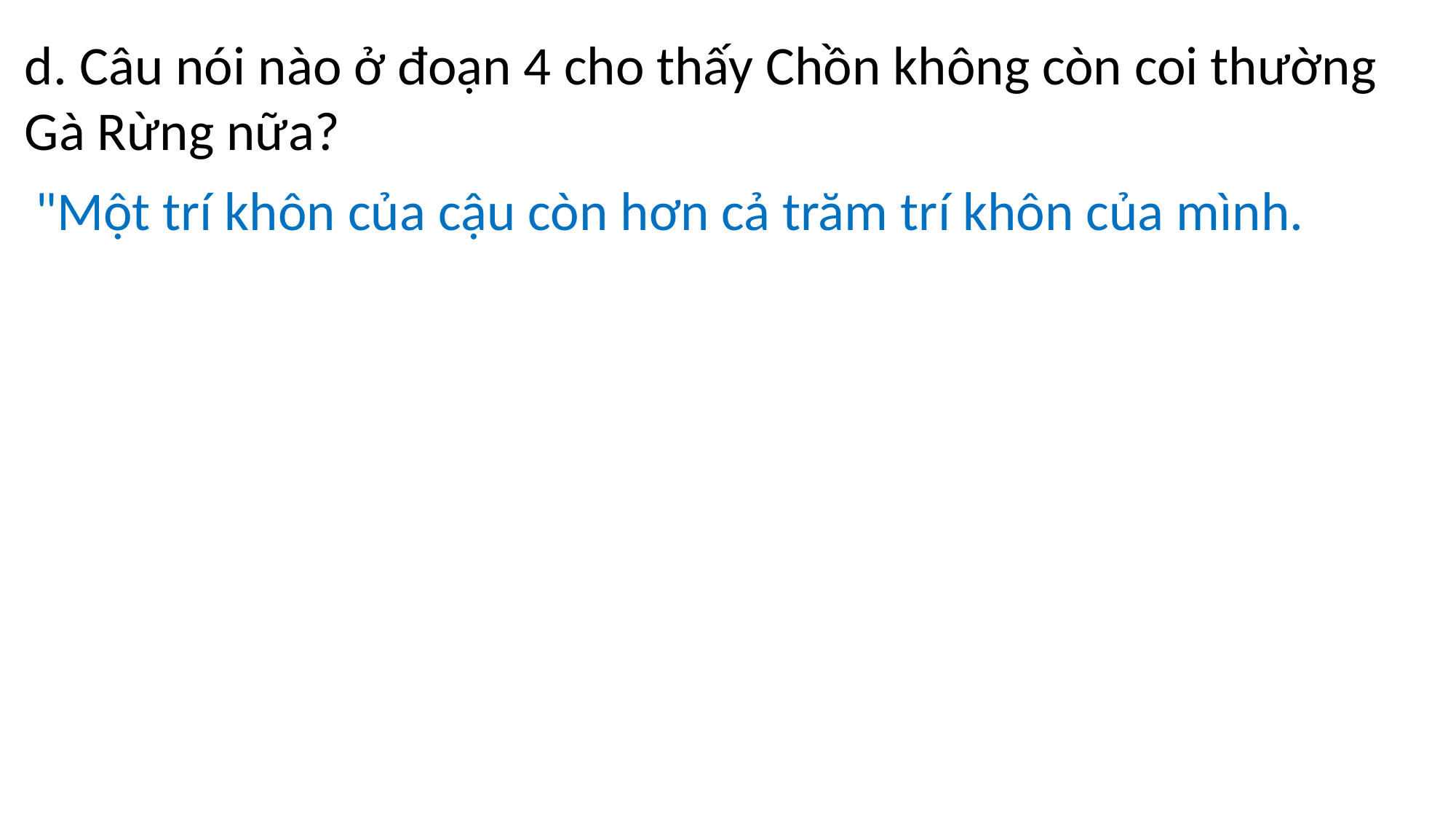

d. Câu nói nào ở đoạn 4 cho thấy Chồn không còn coi thường Gà Rừng nữa?
"Một trí khôn của cậu còn hơn cả trăm trí khôn của mình.